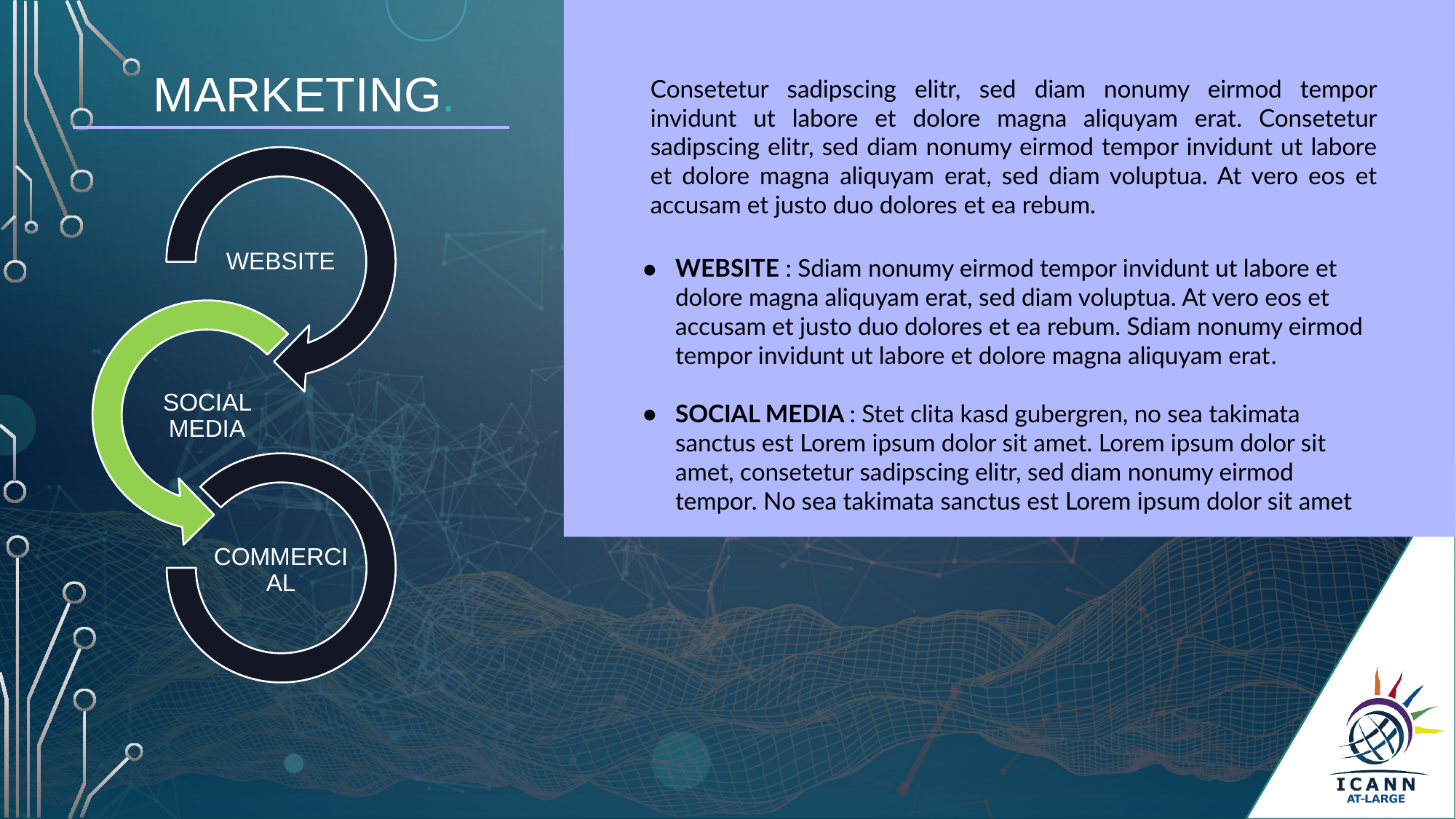

MARKETING.
Consetetur sadipscing elitr, sed diam nonumy eirmod tempor invidunt ut labore et dolore magna aliquyam erat. Consetetur sadipscing elitr, sed diam nonumy eirmod tempor invidunt ut labore et dolore magna aliquyam erat, sed diam voluptua. At vero eos et accusam et justo duo dolores et ea rebum.
WEBSITE
SOCIAL MEDIA
COMMERCIAL
WEBSITE : Sdiam nonumy eirmod tempor invidunt ut labore et dolore magna aliquyam erat, sed diam voluptua. At vero eos et accusam et justo duo dolores et ea rebum. Sdiam nonumy eirmod tempor invidunt ut labore et dolore magna aliquyam erat.

SOCIAL MEDIA : Stet clita kasd gubergren, no sea takimata sanctus est Lorem ipsum dolor sit amet. Lorem ipsum dolor sit amet, consetetur sadipscing elitr, sed diam nonumy eirmod tempor. No sea takimata sanctus est Lorem ipsum dolor sit amet